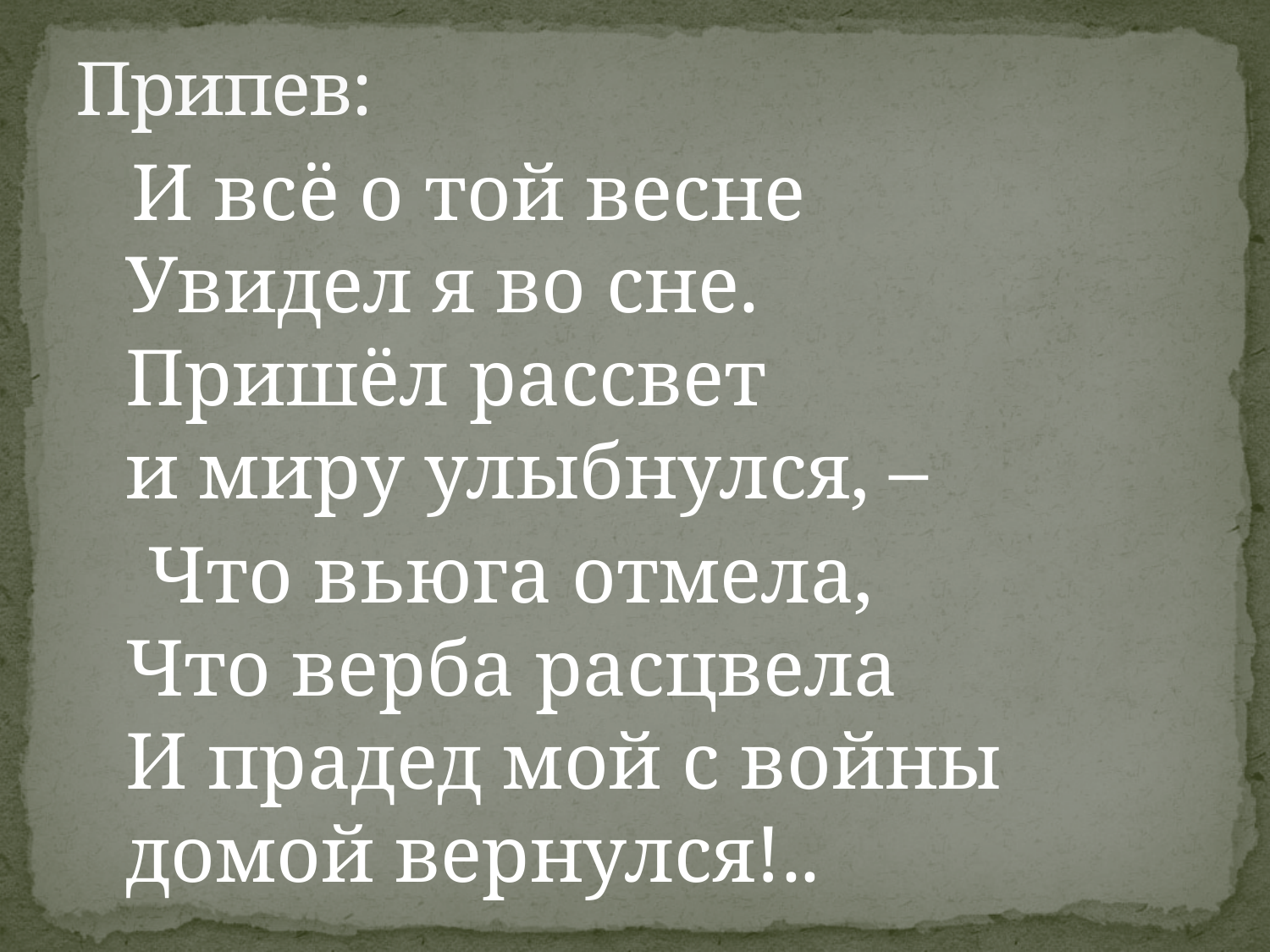

# Припев:
   И всё о той весне 
Увидел я во сне. 
Пришёл рассвет 
и миру улыбнулся, –
   Что вьюга отмела, 
Что верба расцвела 
И прадед мой с войны 
домой вернулся!..